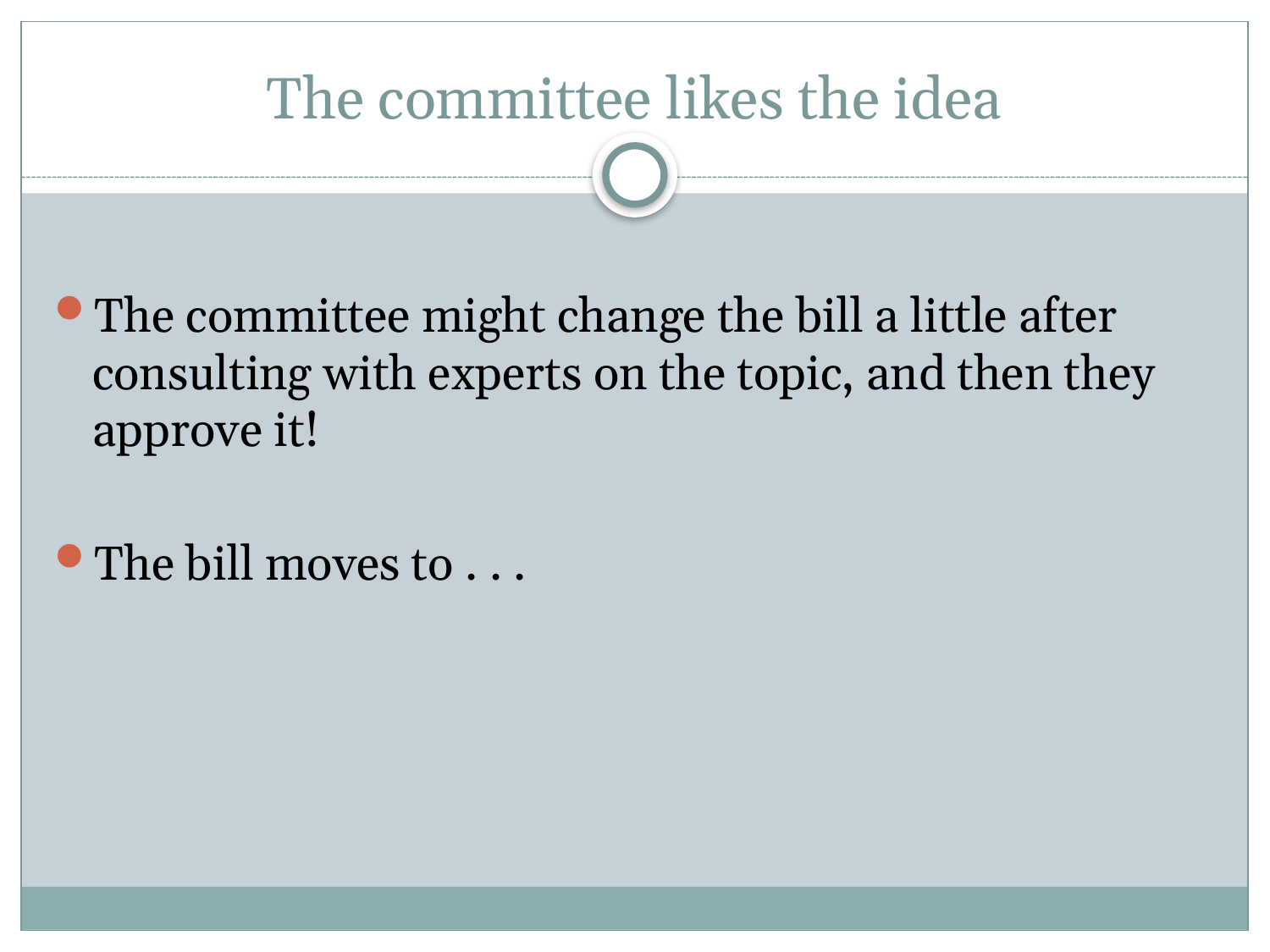

# The committee likes the idea

The committee might change the bill a little after consulting with experts on the topic, and then they approve it!

The bill moves to . . .